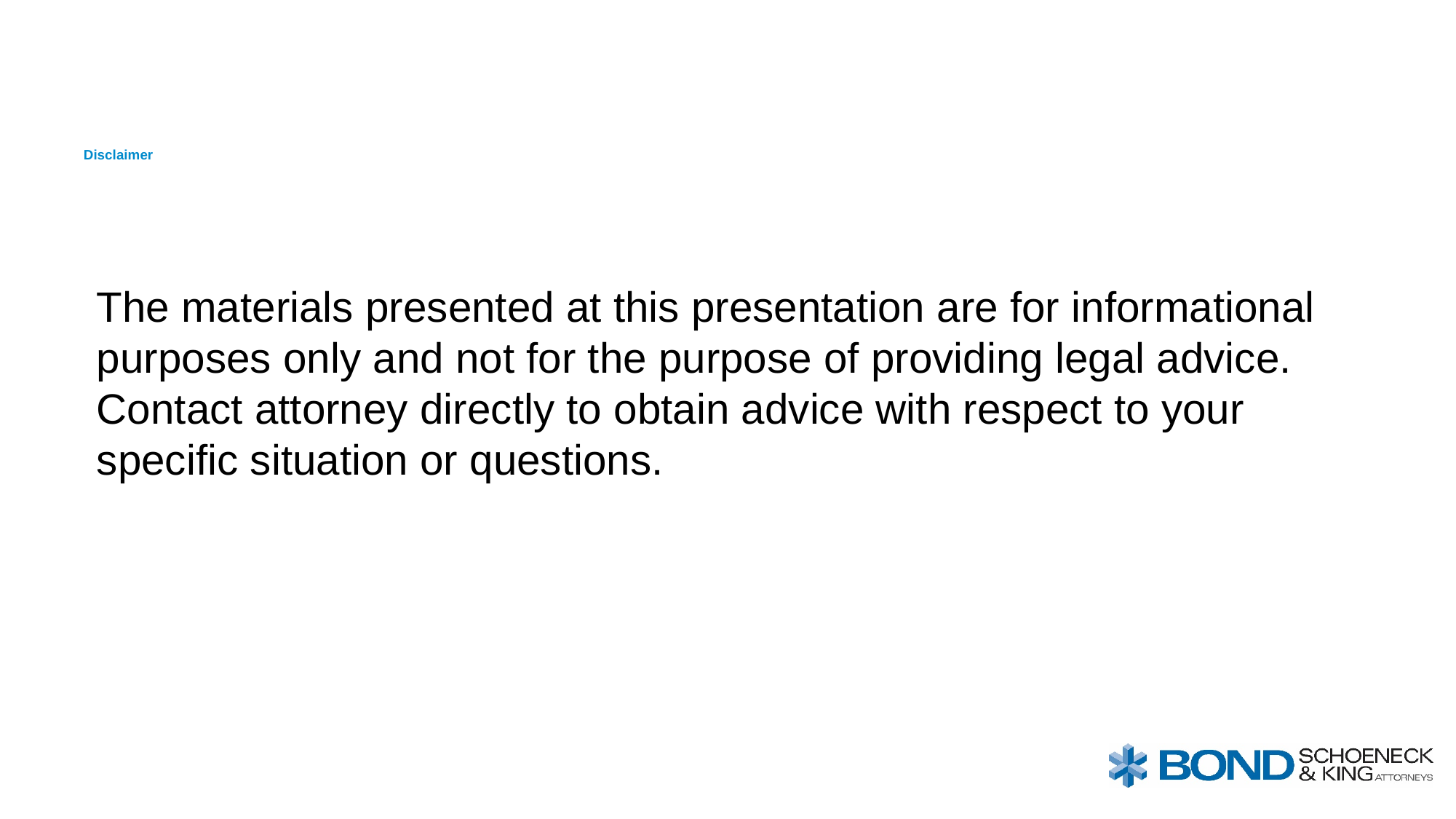

# Disclaimer

The materials presented at this presentation are for informational purposes only and not for the purpose of providing legal advice. Contact attorney directly to obtain advice with respect to your specific situation or questions.